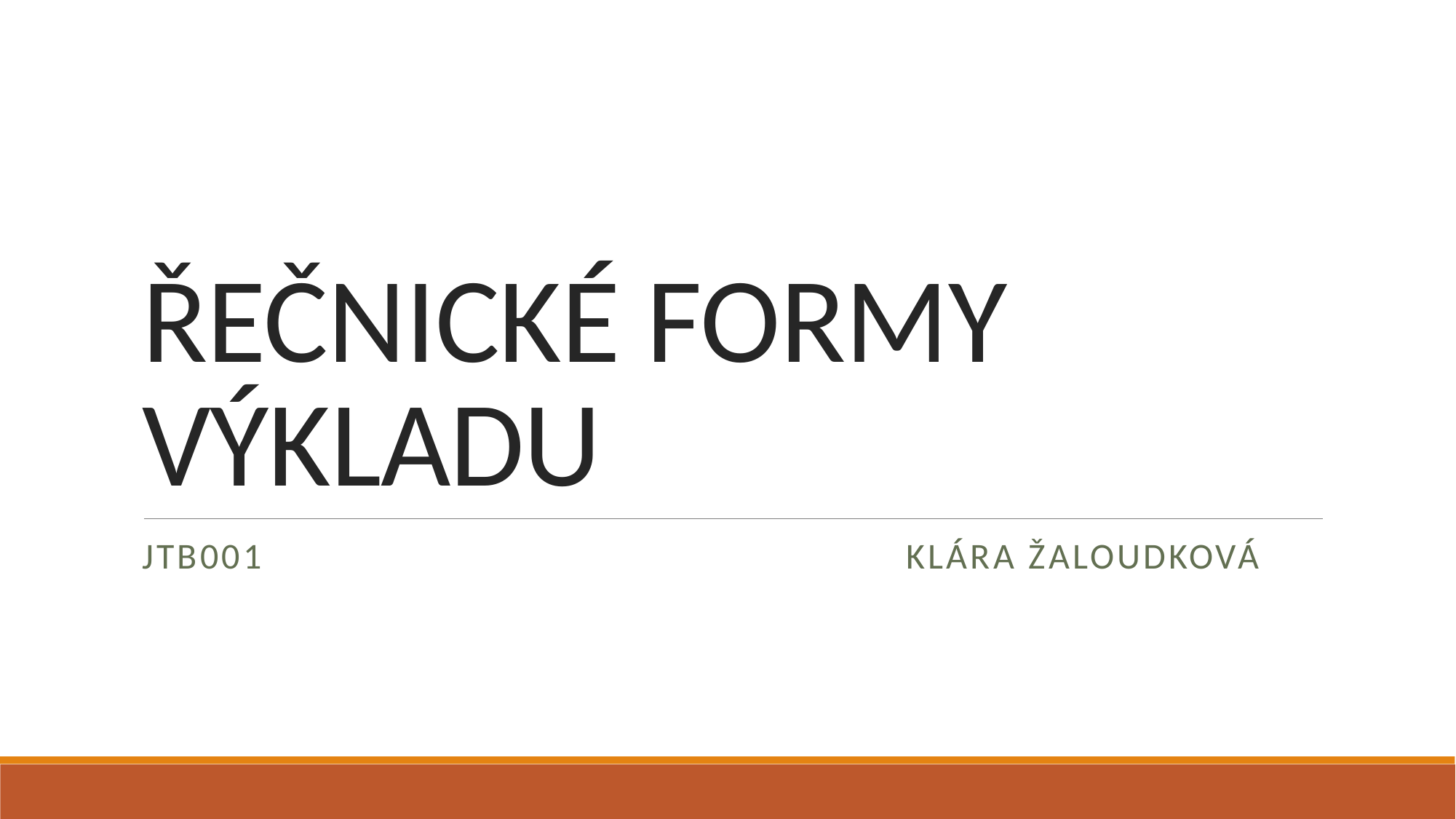

# ŘEČNICKÉ FORMY VÝKLADU
Jtb001						klára žaloudková